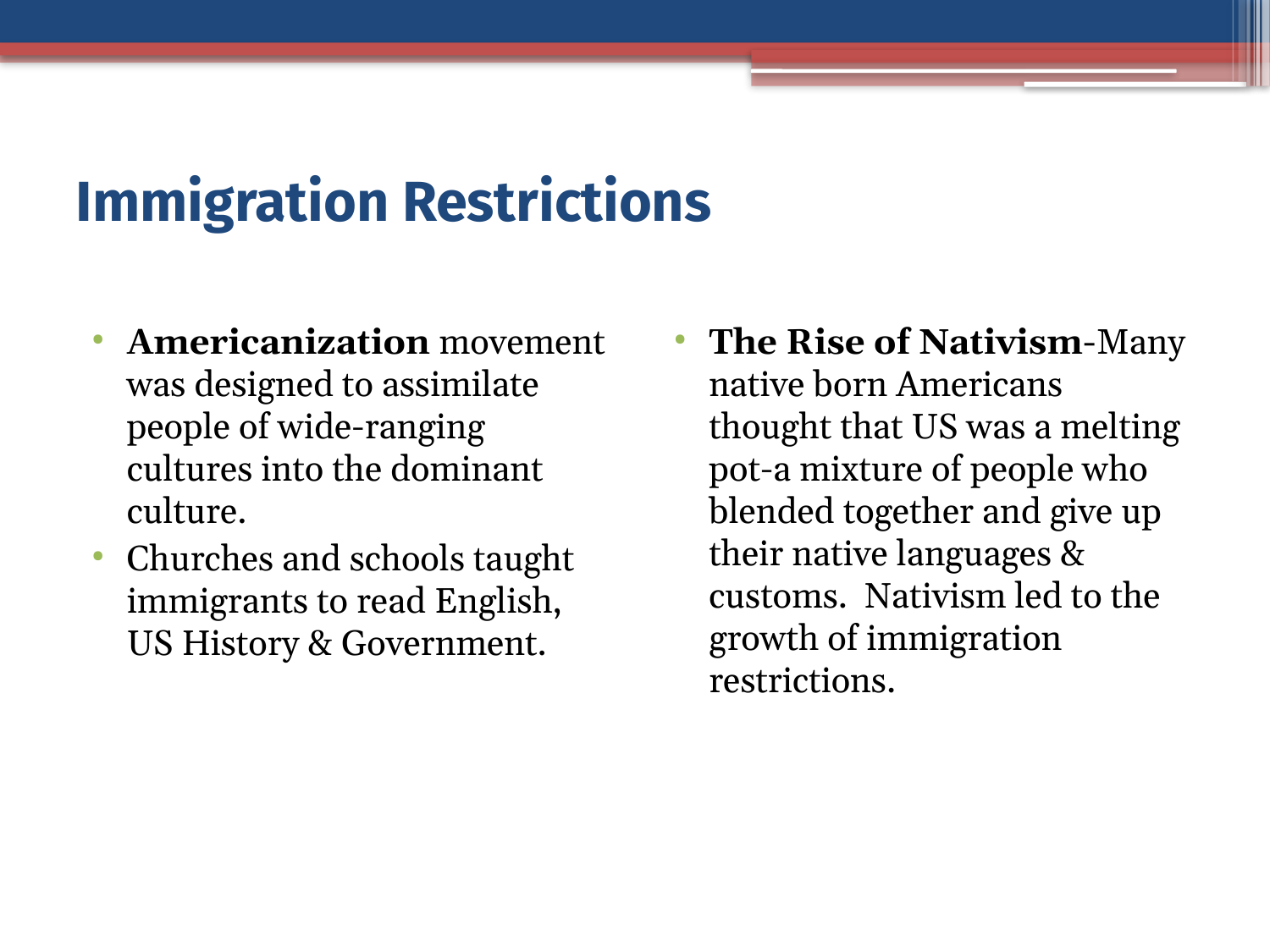

# Immigration Restrictions
Americanization movement was designed to assimilate people of wide-ranging cultures into the dominant culture.
Churches and schools taught immigrants to read English, US History & Government.

The Rise of Nativism-Many native born Americans thought that US was a melting pot-a mixture of people who blended together and give up their native languages & customs.  Nativism led to the growth of immigration restrictions.